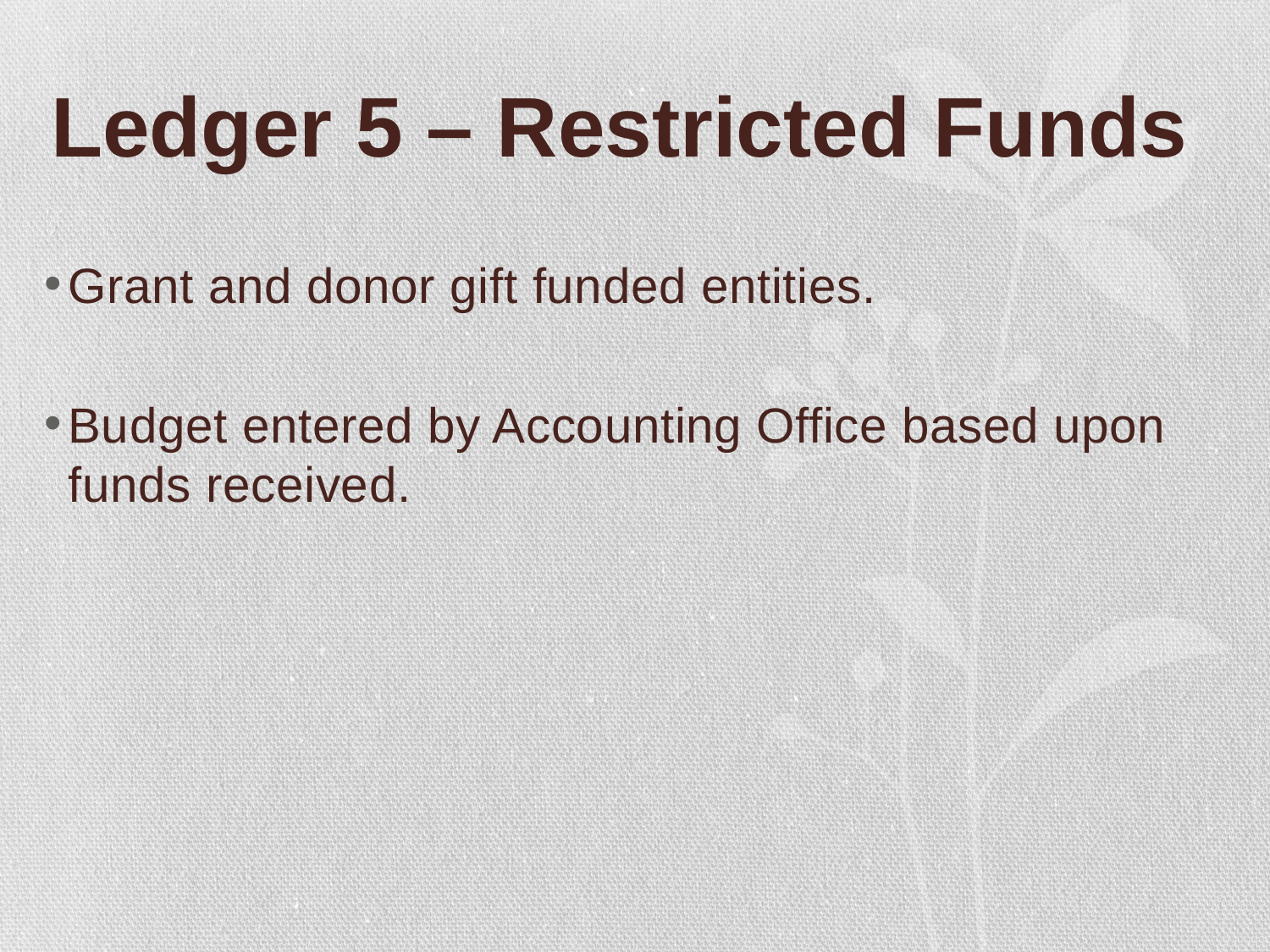

# Ledger 5 – Restricted Funds

Grant and donor gift funded entities.

Budget entered by Accounting Office based upon funds received.